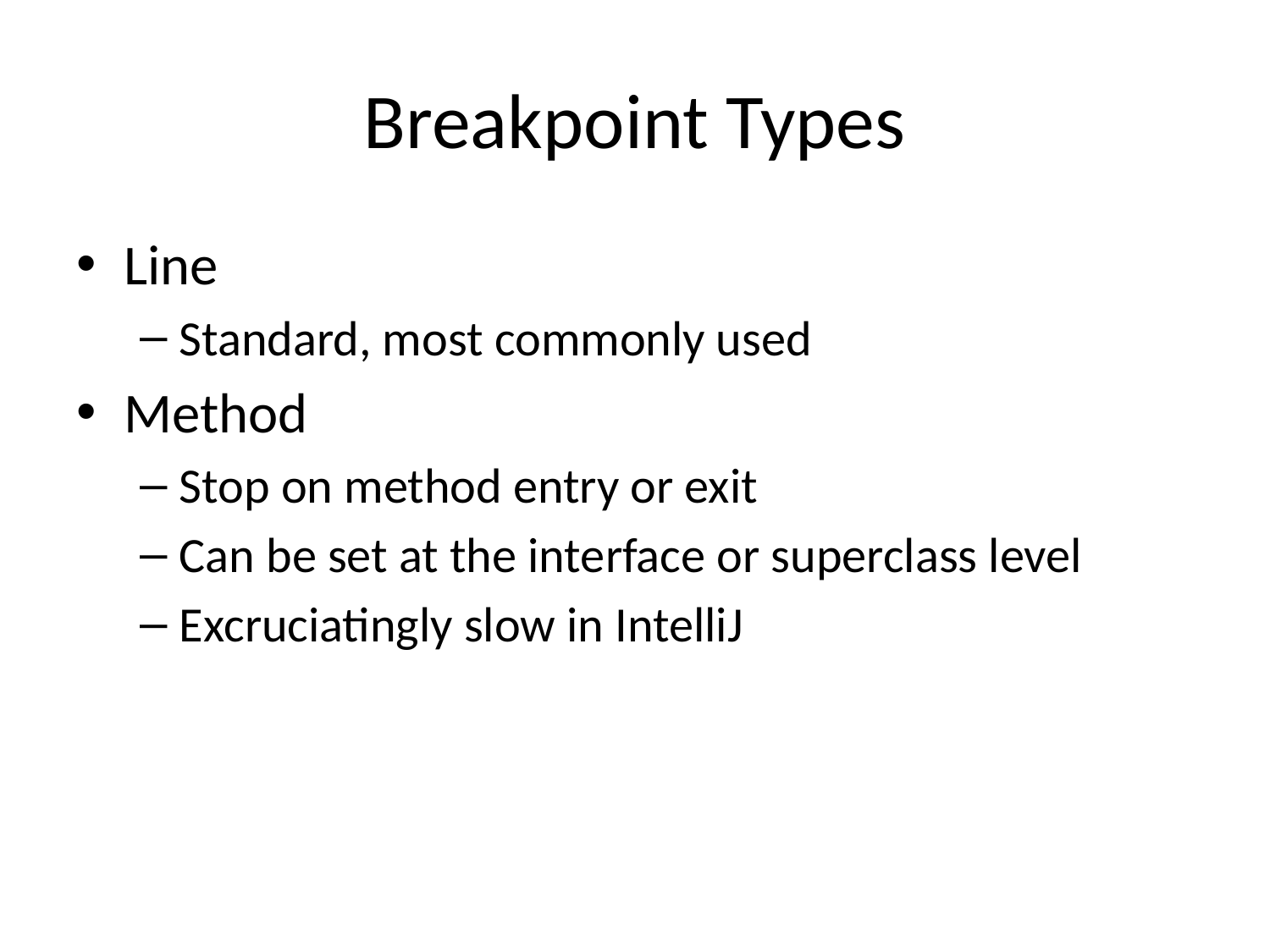

# Breakpoint Types
Line
Standard, most commonly used
Method
Stop on method entry or exit
Can be set at the interface or superclass level
Excruciatingly slow in IntelliJ